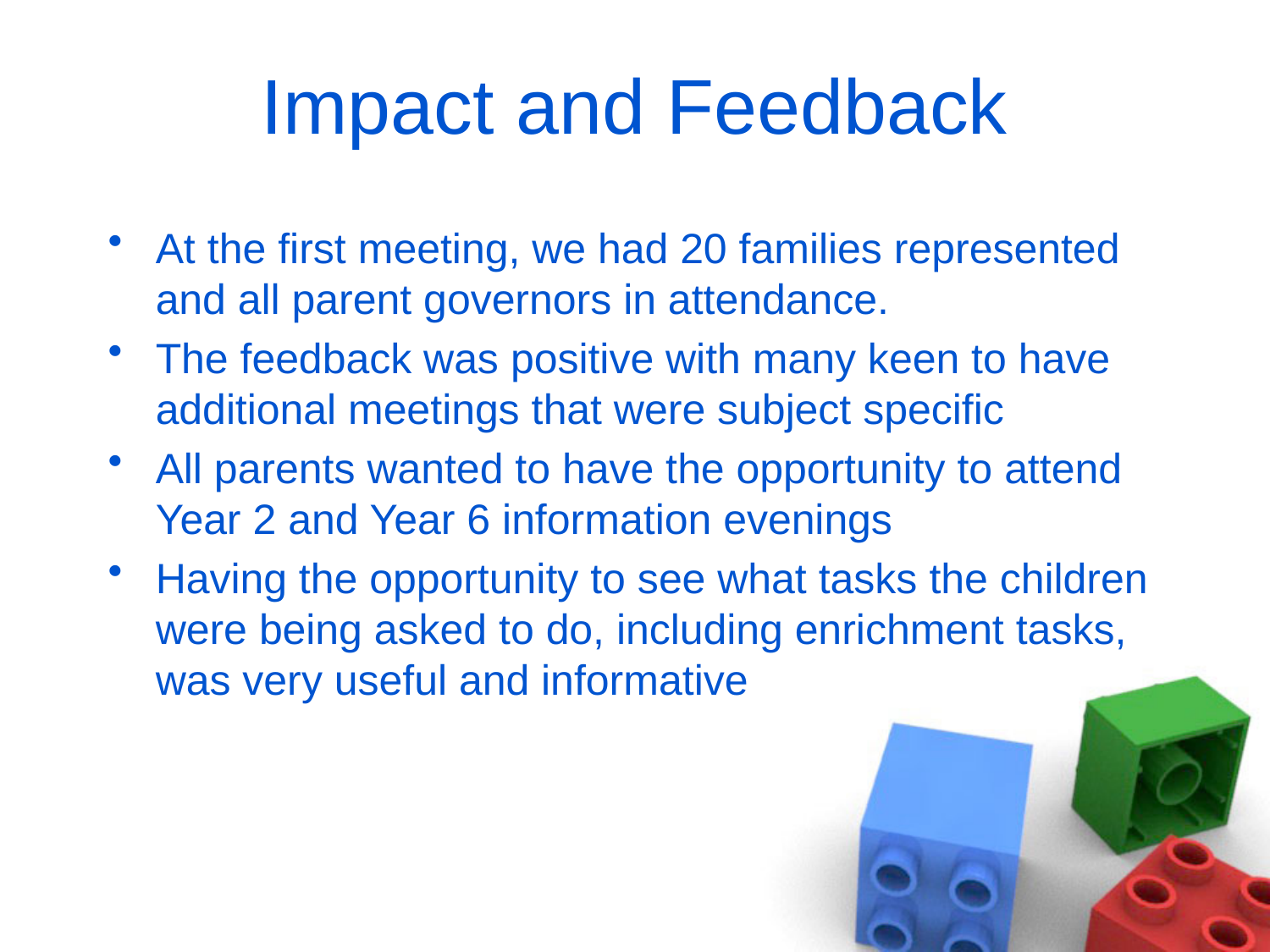

# Impact and Feedback
At the first meeting, we had 20 families represented and all parent governors in attendance.
The feedback was positive with many keen to have additional meetings that were subject specific
All parents wanted to have the opportunity to attend Year 2 and Year 6 information evenings
Having the opportunity to see what tasks the children were being asked to do, including enrichment tasks, was very useful and informative